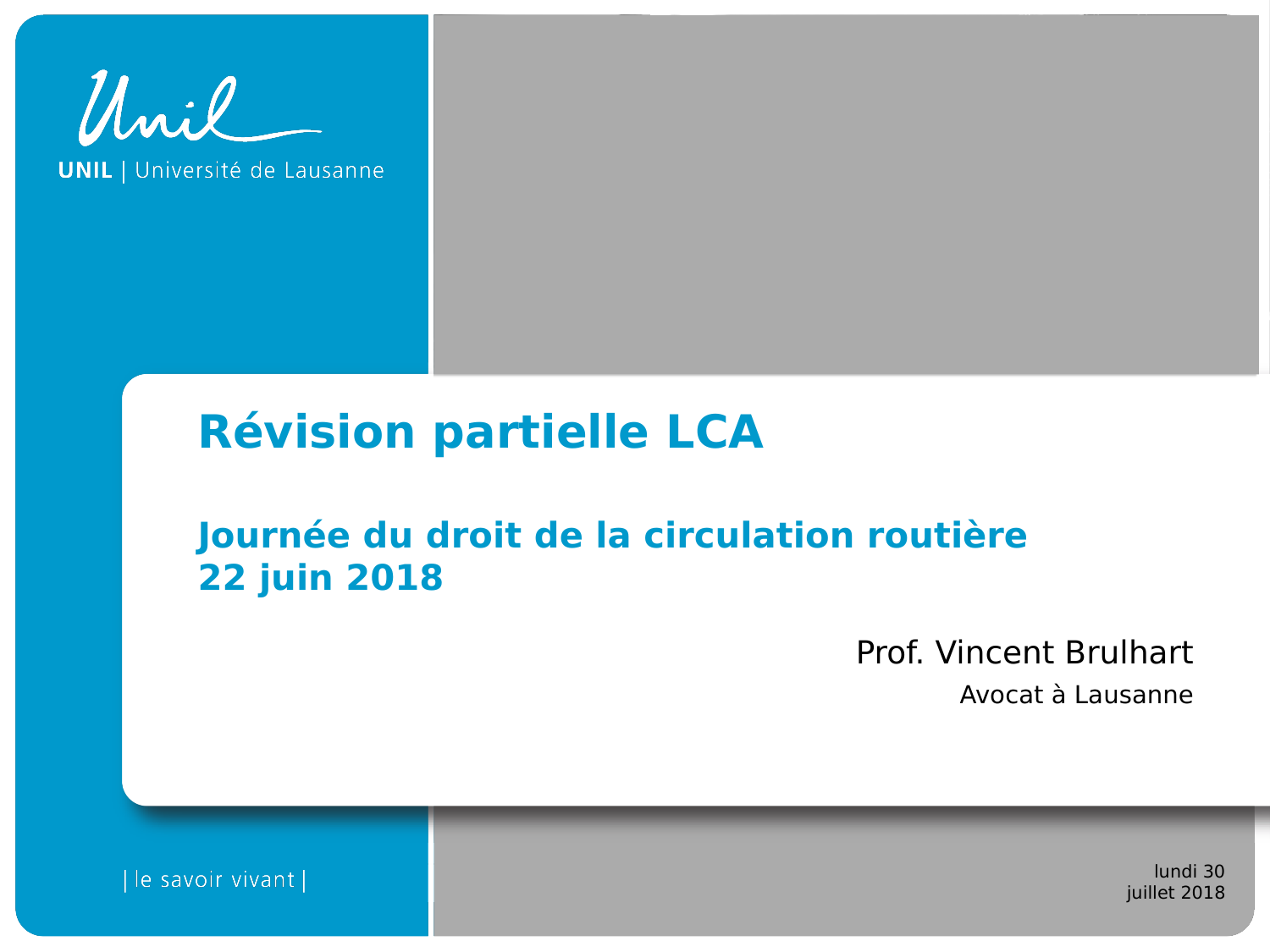

# Révision partielle LCA Journée du droit de la circulation routière 22 juin 2018
Prof. Vincent Brulhart
Avocat à Lausanne
lundi 30 juillet 2018